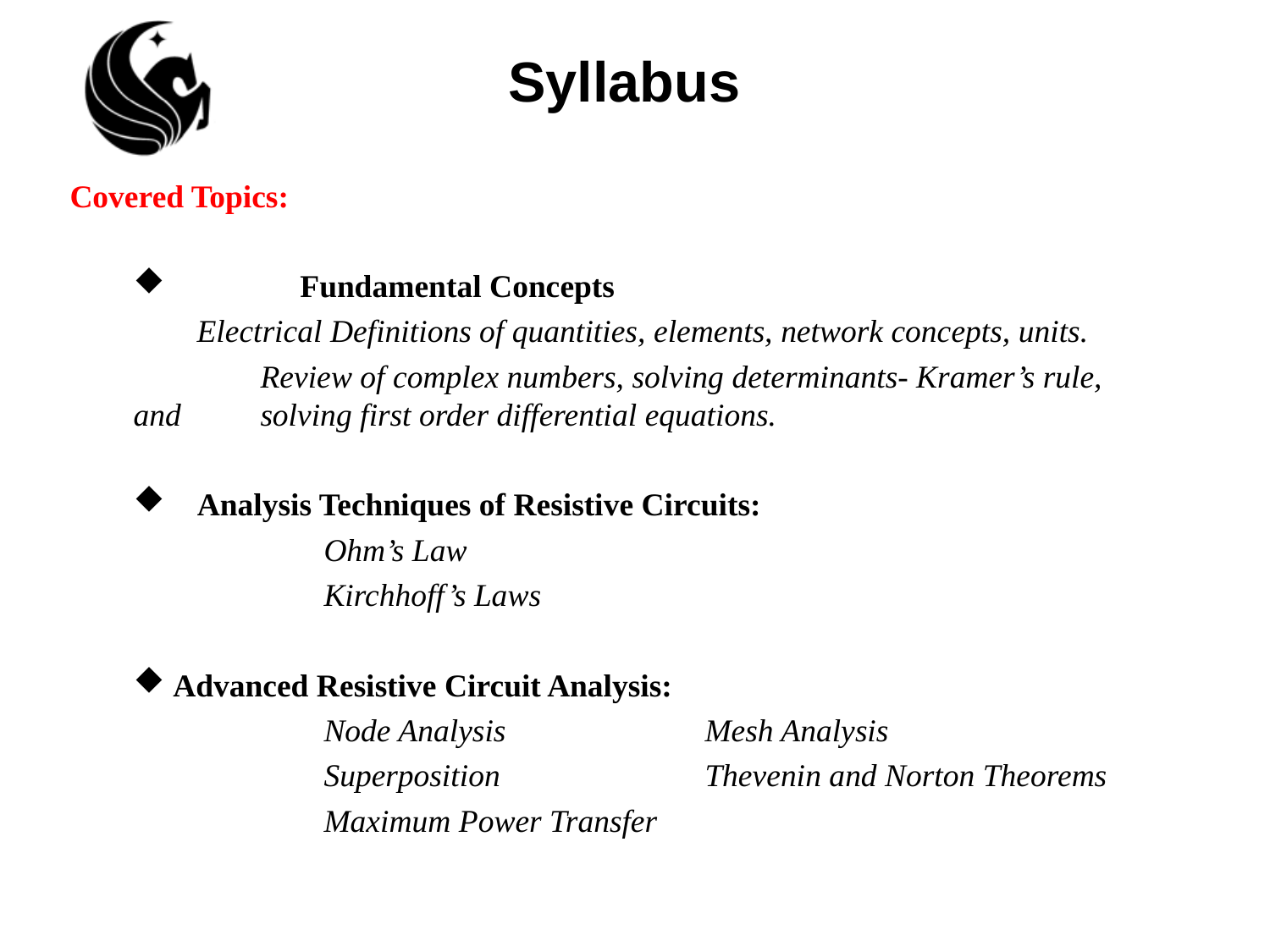

# Syllabus
Covered Topics:

	Fundamental Concepts
Electrical Definitions of quantities, elements, network concepts, units.
	Review of complex numbers, solving determinants- Kramer’s rule, and 	solving first order differential equations.

   Analysis Techniques of Resistive Circuits:
		Ohm’s Law
		Kirchhoff’s Laws

Advanced Resistive Circuit Analysis:
		Node Analysis		Mesh Analysis
		Superposition		Thevenin and Norton Theorems
		Maximum Power Transfer